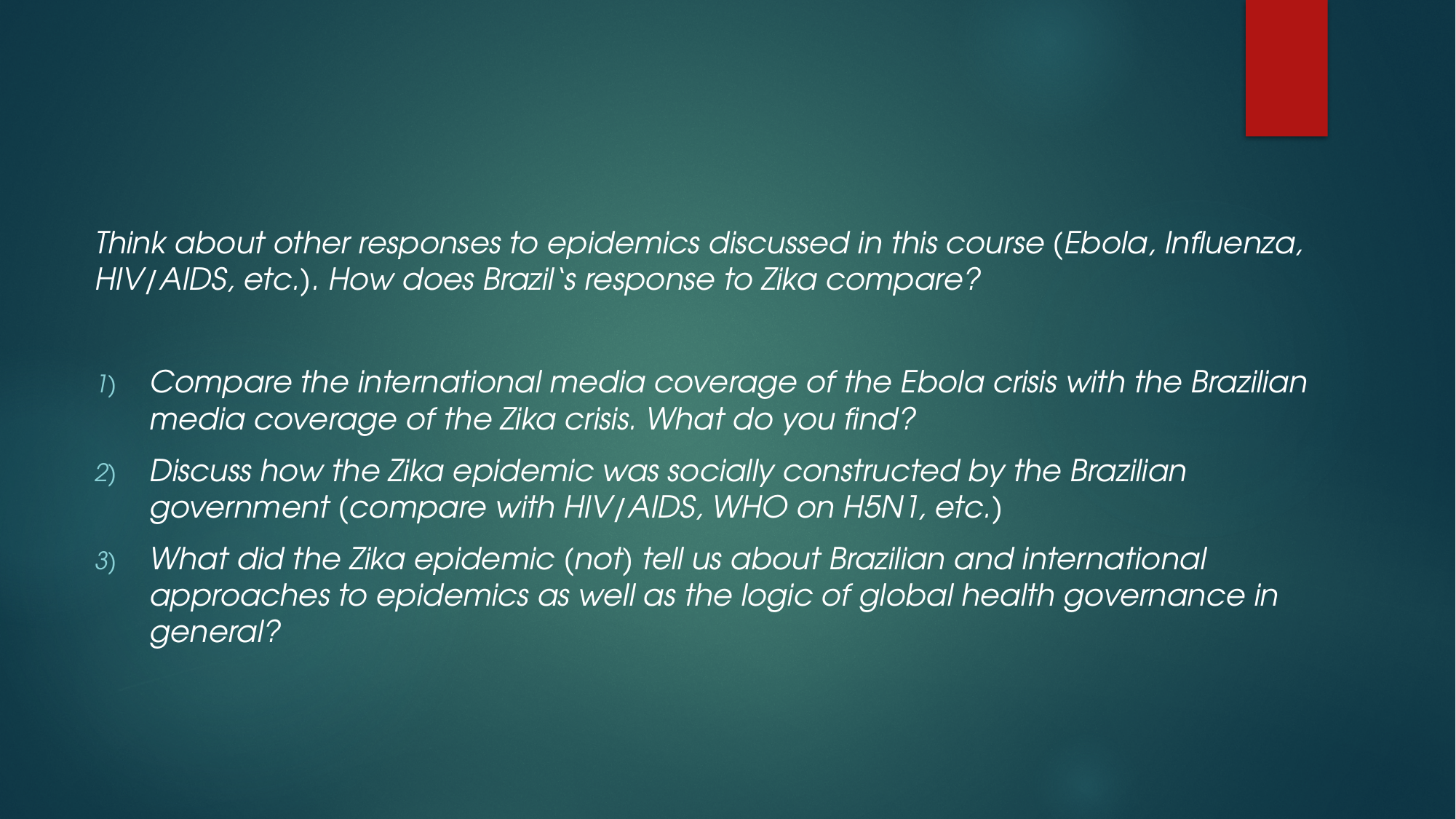

Think about other responses to epidemics discussed in this course (Ebola, Influenza, HIV/AIDS, etc.). How does Brazil‘s response to Zika compare?

Compare the international media coverage of the Ebola crisis with the Brazilian media coverage of the Zika crisis. What do you find?
Discuss how the Zika epidemic was socially constructed by the Brazilian government (compare with HIV/AIDS, WHO on H5N1, etc.)
What did the Zika epidemic (not) tell us about Brazilian and international approaches to epidemics as well as the logic of global health governance in general?